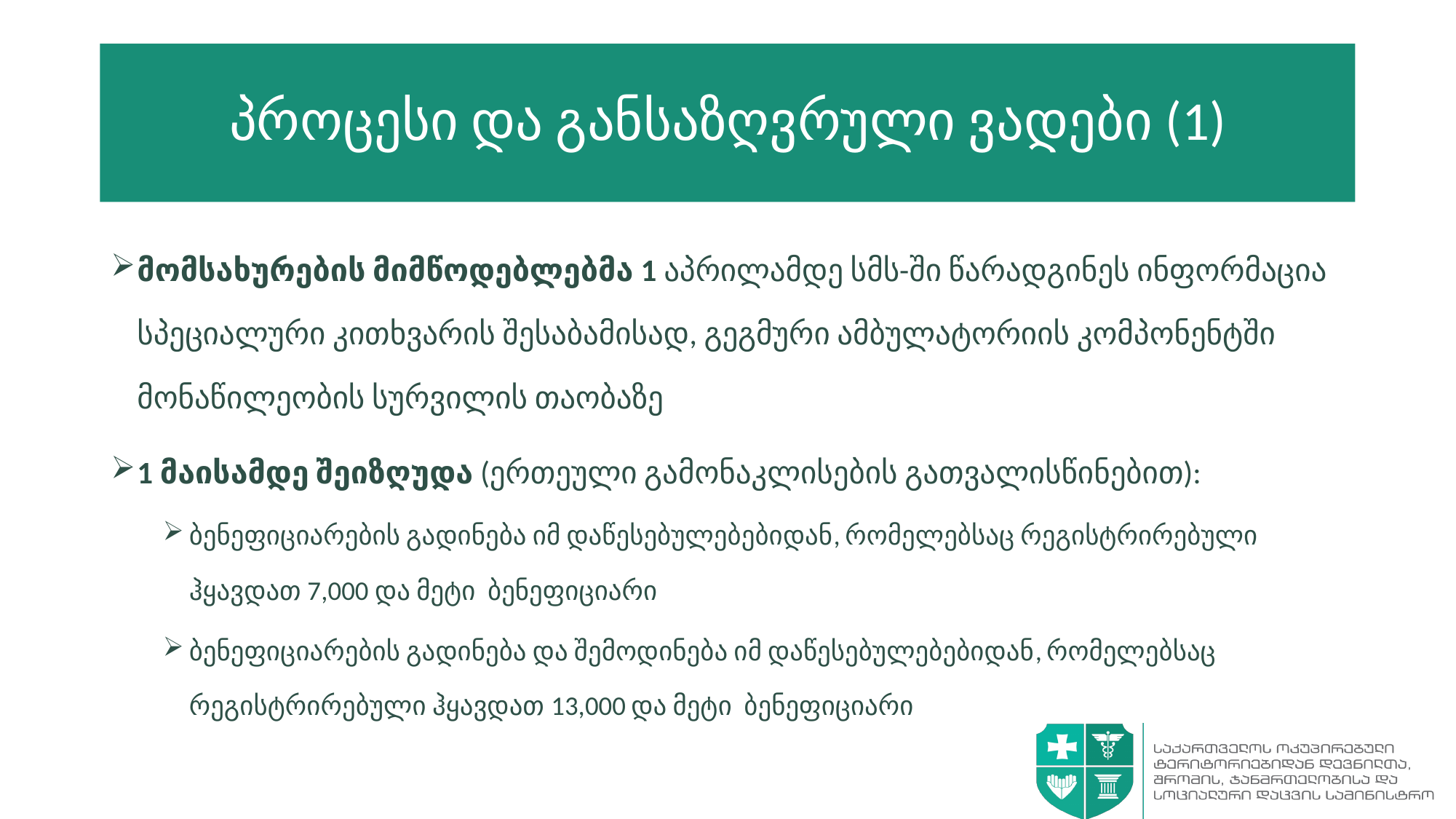

# პროცესი და განსაზღვრული ვადები (1)
მომსახურების მიმწოდებლებმა 1 აპრილამდე სმს-ში წარადგინეს ინფორმაცია სპეციალური კითხვარის შესაბამისად, გეგმური ამბულატორიის კომპონენტში მონაწილეობის სურვილის თაობაზე
1 მაისამდე შეიზღუდა (ერთეული გამონაკლისების გათვალისწინებით):
ბენეფიციარების გადინება იმ დაწესებულებებიდან, რომელებსაც რეგისტრირებული ჰყავდათ 7,000 და მეტი  ბენეფიციარი
ბენეფიციარების გადინება და შემოდინება იმ დაწესებულებებიდან, რომელებსაც რეგისტრირებული ჰყავდათ 13,000 და მეტი  ბენეფიციარი